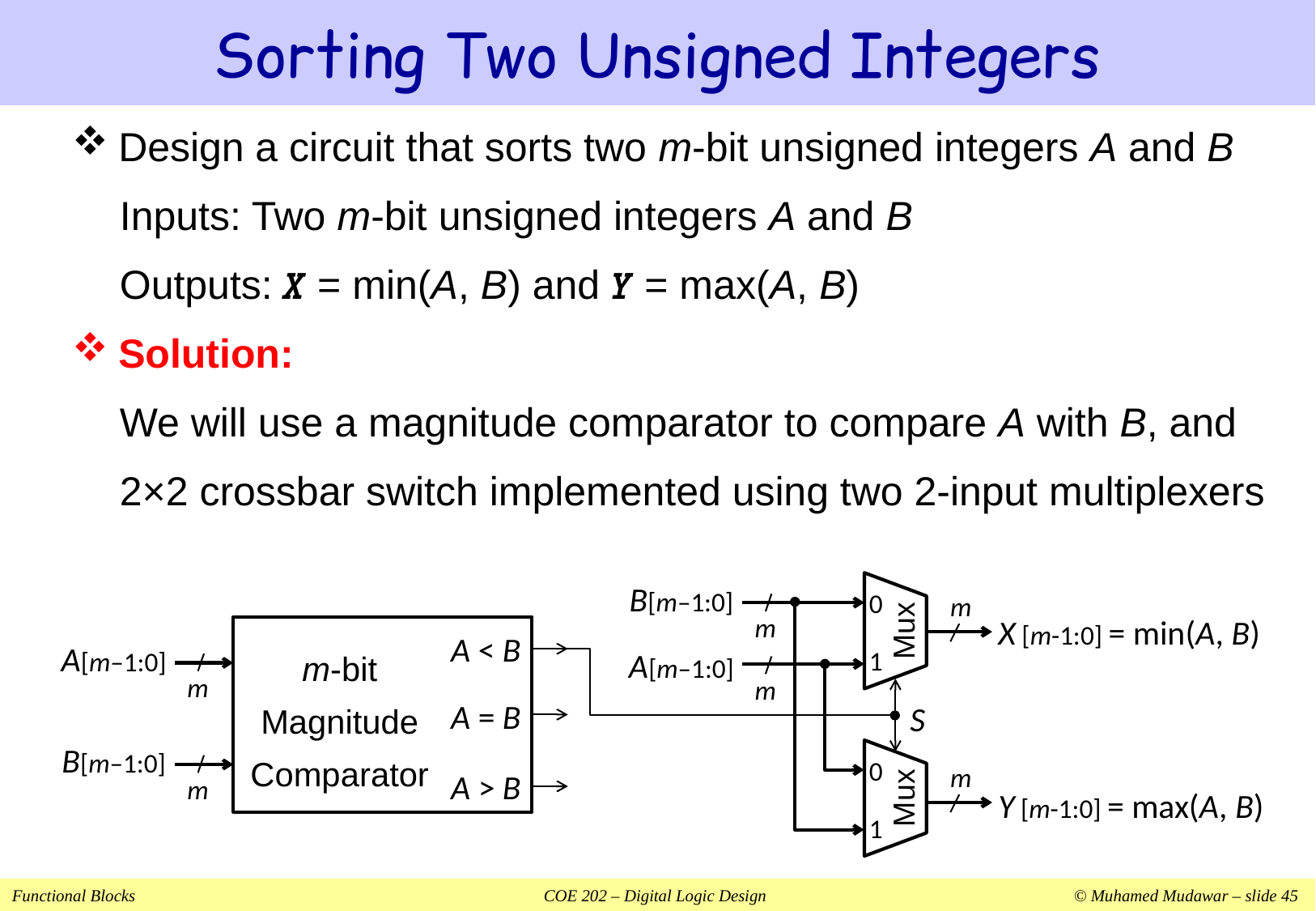

# Sorting Two Unsigned Integers
Design a circuit that sorts two m-bit unsigned integers A and B
Inputs: Two m-bit unsigned integers A and B
Outputs: X = min(A, B) and Y = max(A, B)
Solution:
We will use a magnitude comparator to compare A with B, and
2×2 crossbar switch implemented using two 2-input multiplexers
0
Mux
1
B[m–1:0]
m
m

X [m-1:0] = min(A, B)
A[m–1:0]
m

S
0
Mux
1
m
Y [m-1:0] = max(A, B)

m-bit
Magnitude Comparator
A < B
A[m–1:0]
m
A = B
B[m–1:0]
m
A > B